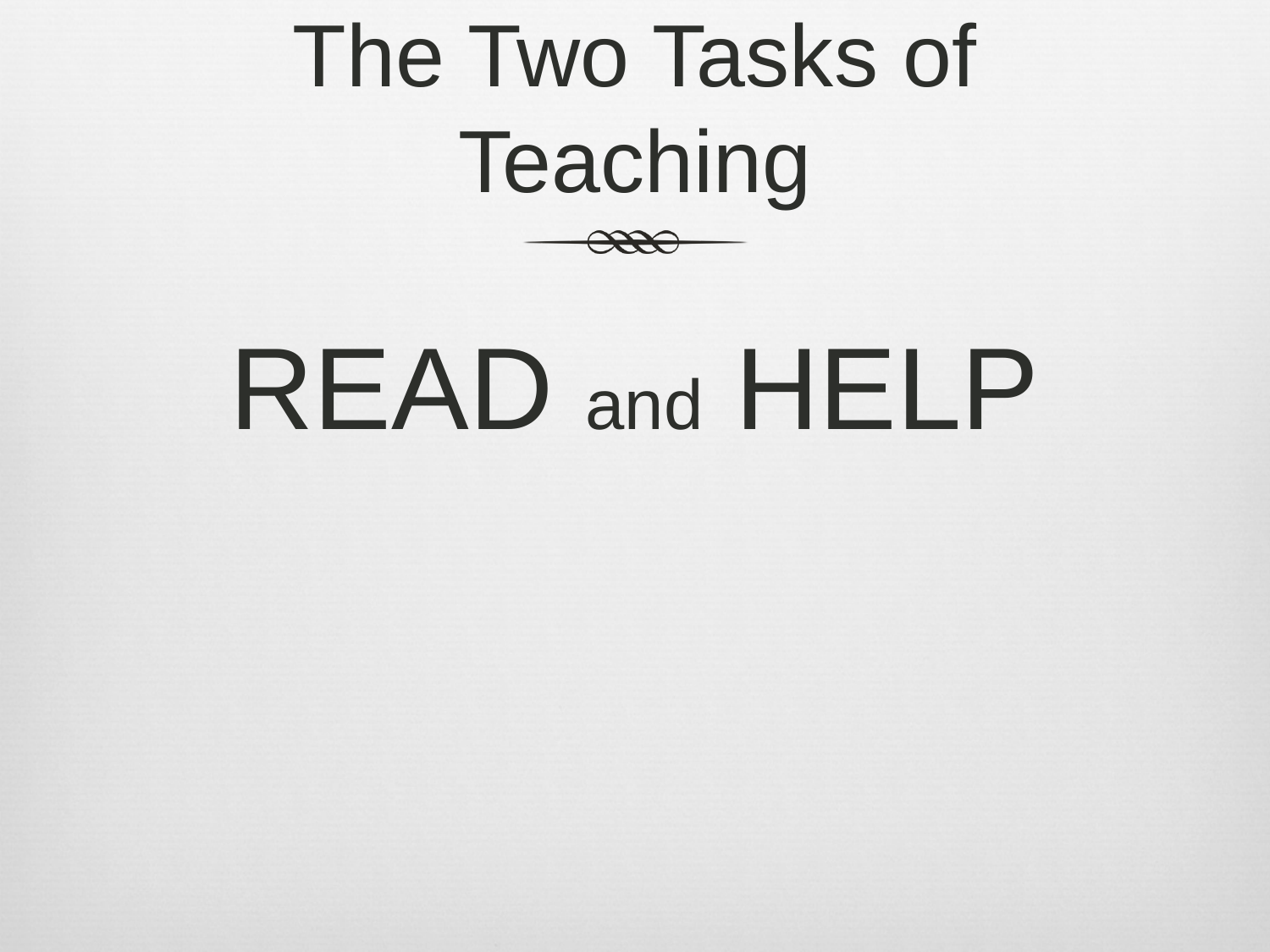

# The Two Tasks of Teaching
READ and HELP